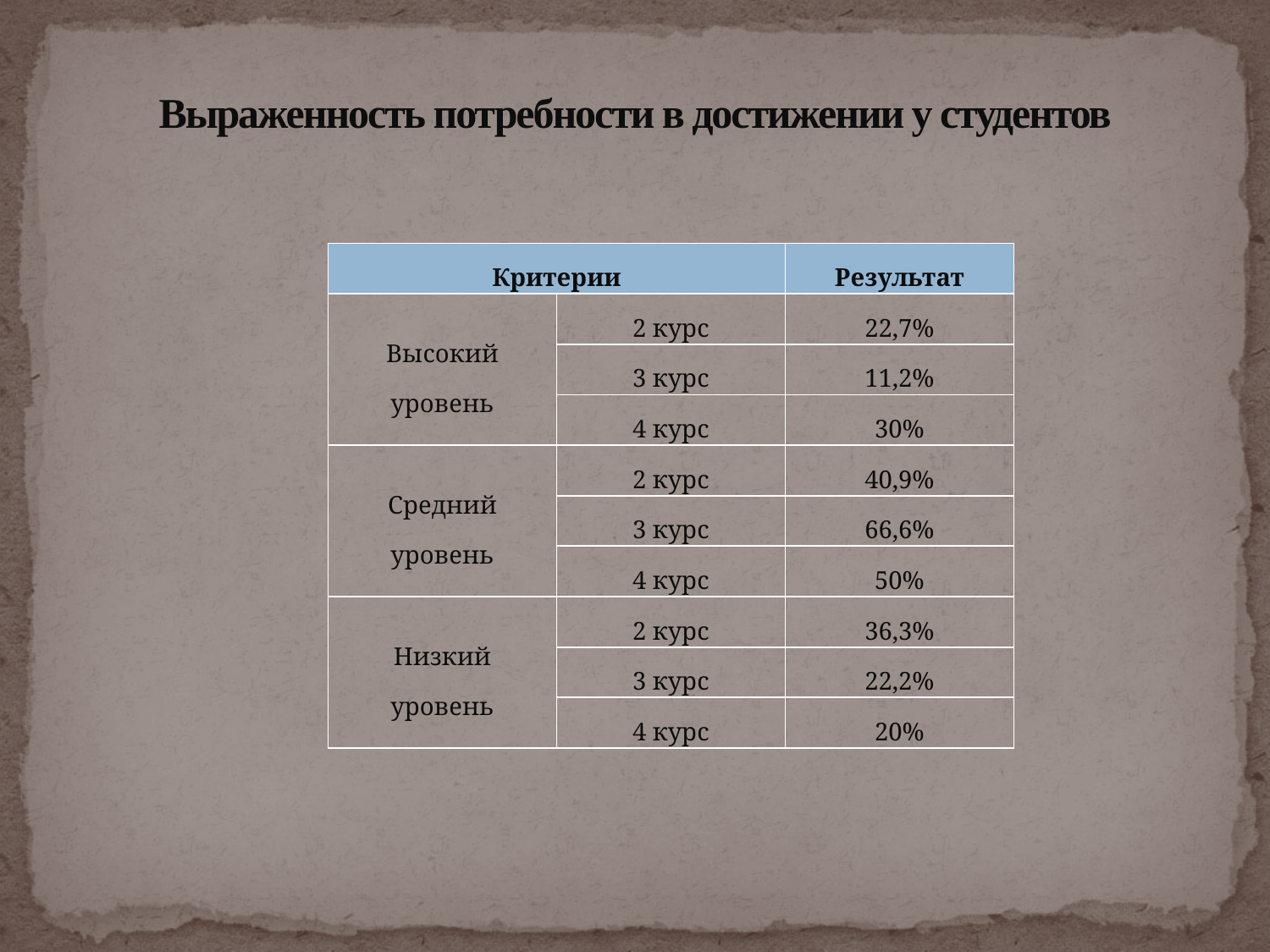

# Выраженность потребности в достижении у студентов
| Критерии |  | Результат |
| --- | --- | --- |
| Высокий уровень | 2 курс | 22,7% |
|  | 3 курс | 11,2% |
|  | 4 курс | 30% |
| Средний уровень | 2 курс | 40,9% |
|  | 3 курс | 66,6% |
|  | 4 курс | 50% |
| Низкий уровень | 2 курс | 36,3% |
|  | 3 курс | 22,2% |
|  | 4 курс | 20% |